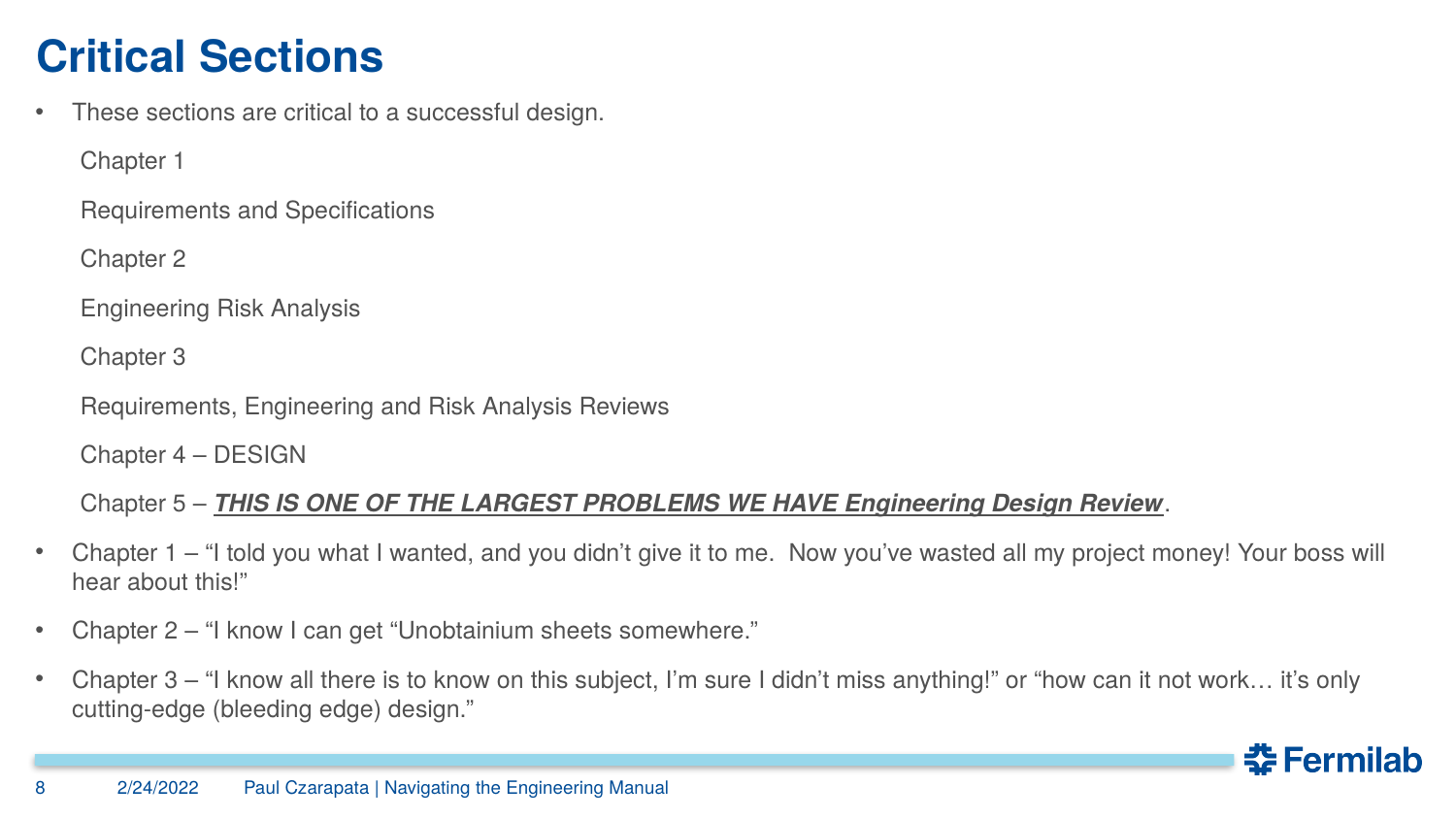

# Critical Sections
These sections are critical to a successful design.
Chapter 1
Requirements and Specifications
Chapter 2
Engineering Risk Analysis
Chapter 3
Requirements, Engineering and Risk Analysis Reviews
Chapter 4 – DESIGN
Chapter 5 – THIS IS ONE OF THE LARGEST PROBLEMS WE HAVE Engineering Design Review.
Chapter 1 – “I told you what I wanted, and you didn’t give it to me.  Now you’ve wasted all my project money! Your boss will hear about this!”
Chapter 2 – “I know I can get “Unobtainium sheets somewhere.”
Chapter 3 – “I know all there is to know on this subject, I’m sure I didn’t miss anything!” or “how can it not work… it’s only cutting-edge (bleeding edge) design.”

8
2/24/2022
Paul Czarapata | Navigating the Engineering Manual